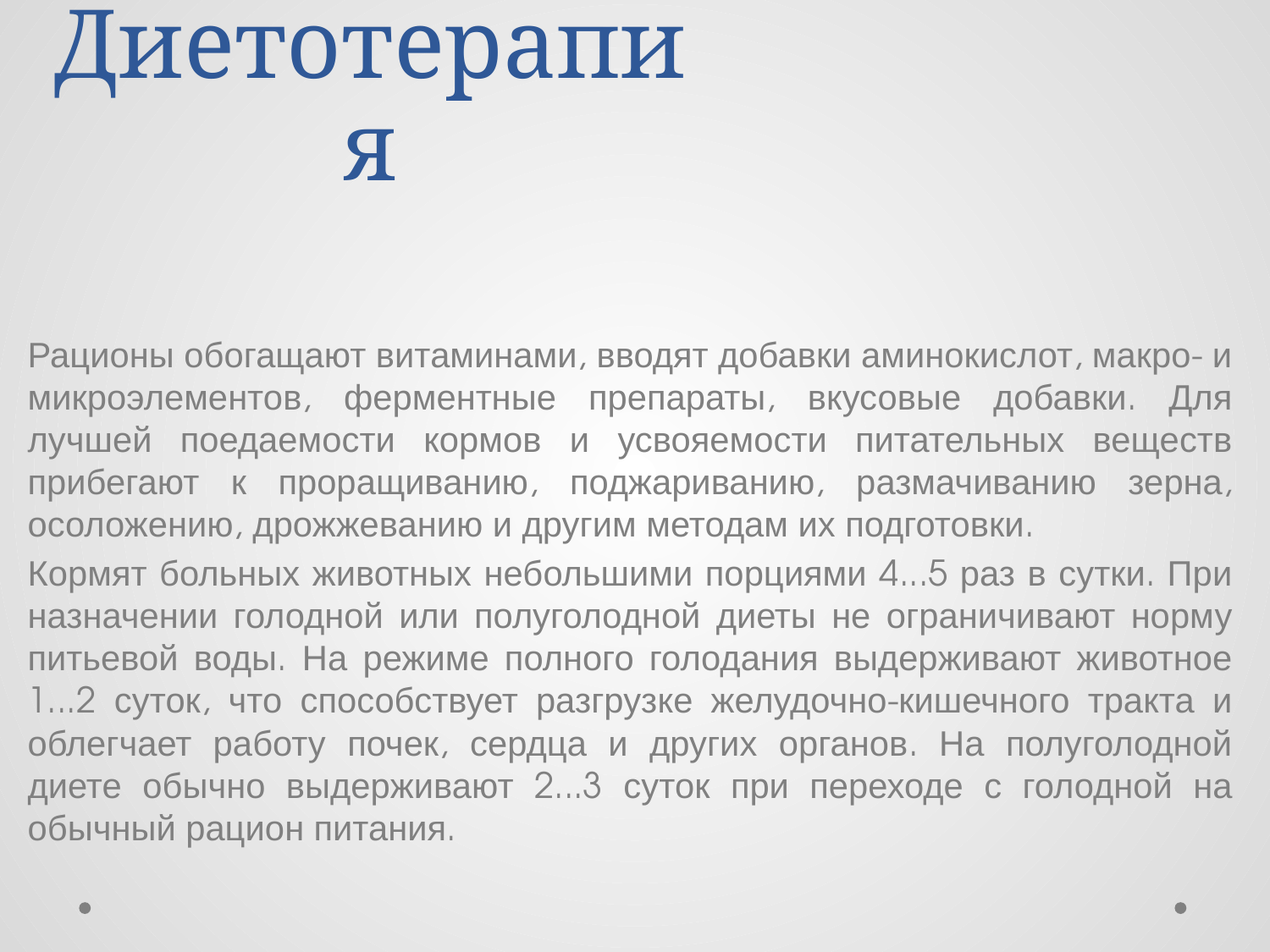

# Диетотерапия

Рационы обогащают витаминами, вводят добавки аминокислот, макро- и микроэлементов, ферментные препараты, вкусовые добавки. Для лучшей поедаемости кормов и усвояемости питательных веществ прибегают к проращиванию, поджариванию, размачиванию зерна, осоложению, дрожжеванию и другим методам их подготовки.
Кормят больных животных небольшими порциями 4...5 раз в сутки. При назначении голодной или полуголодной диеты не ограничивают норму питьевой воды. На режиме полного голодания выдерживают животное 1...2 суток, что способствует разгрузке желудочно-кишечного тракта и облегчает работу почек, сердца и других органов. На полуголодной диете обычно выдерживают 2...3 суток при переходе с голодной на обычный рацион питания.